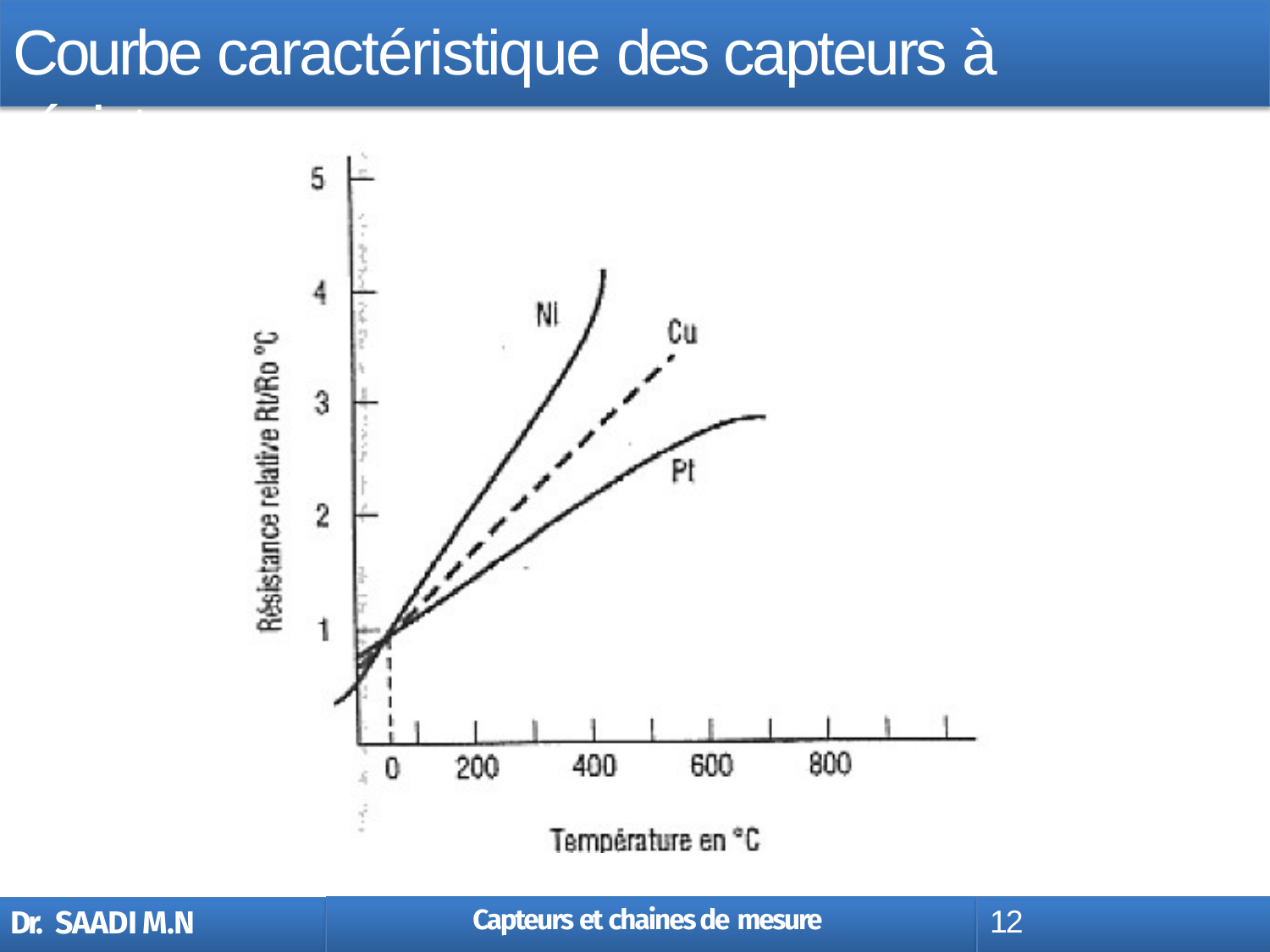

# Courbe caractéristique des capteurs à résistance

Capteurs et chaines de mesure
12
Dr.  SAADI M.N